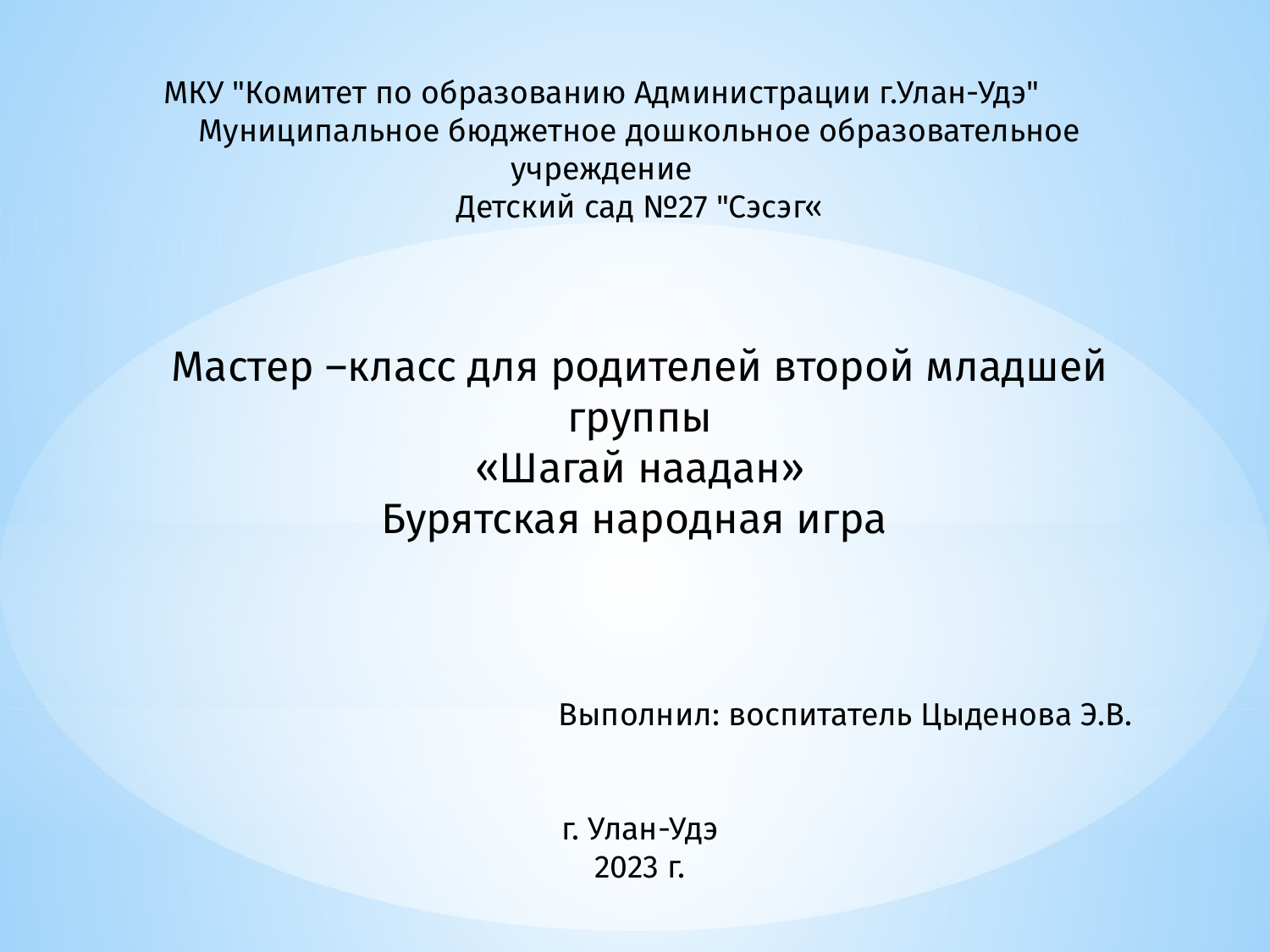

МКУ "Комитет по образованию Администрации г.Улан-Удэ"
Муниципальное бюджетное дошкольное образовательное учреждение
Детский сад №27 "Сэсэг«

Мастер –класс для родителей второй младшей группы
«Шагай наадан»
Бурятская народная игра

Выполнил: воспитатель Цыденова Э.В.

г. Улан-Удэ
2023 г.